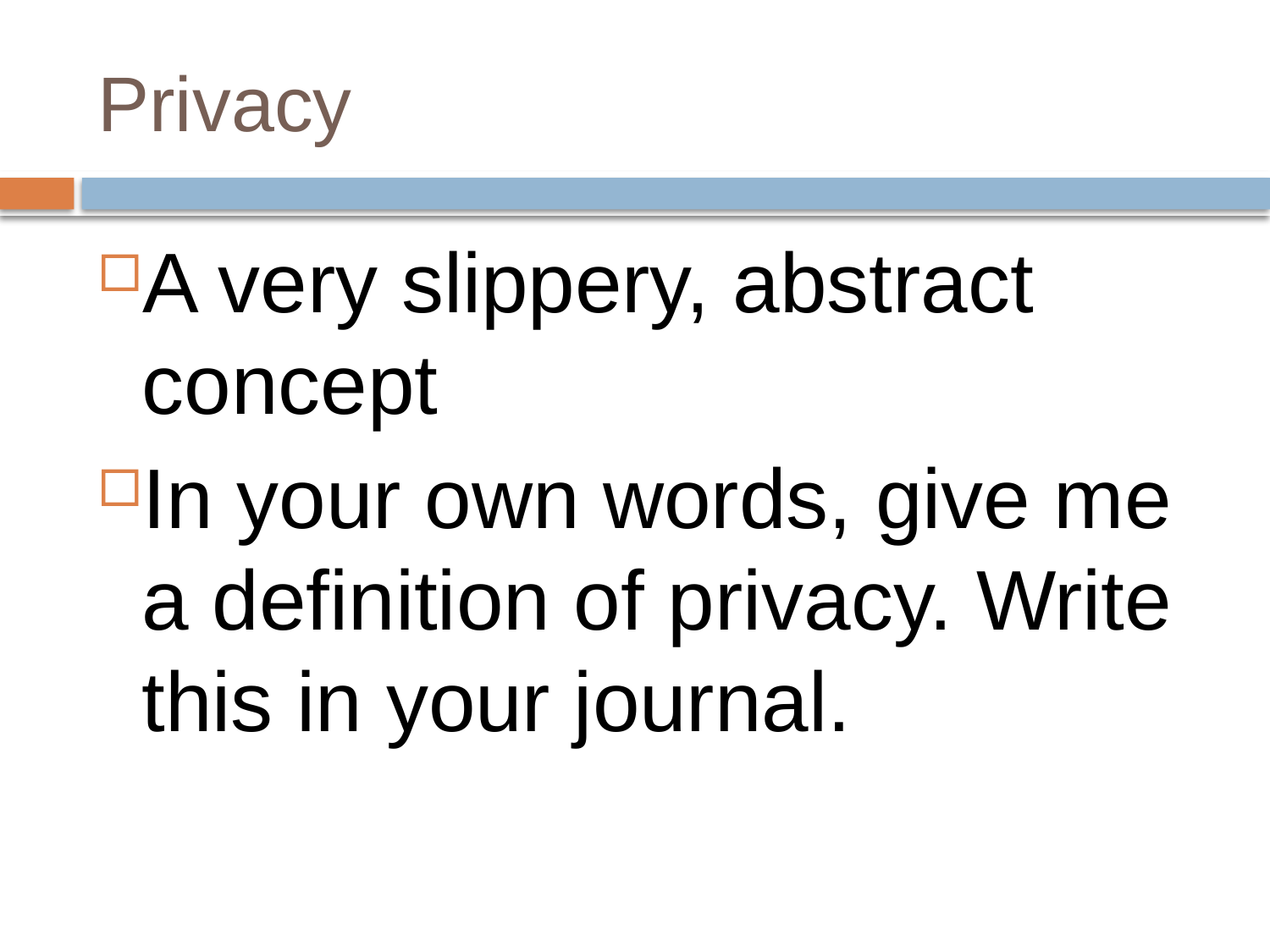

# Privacy
A very slippery, abstract concept
In your own words, give me a definition of privacy. Write this in your journal.